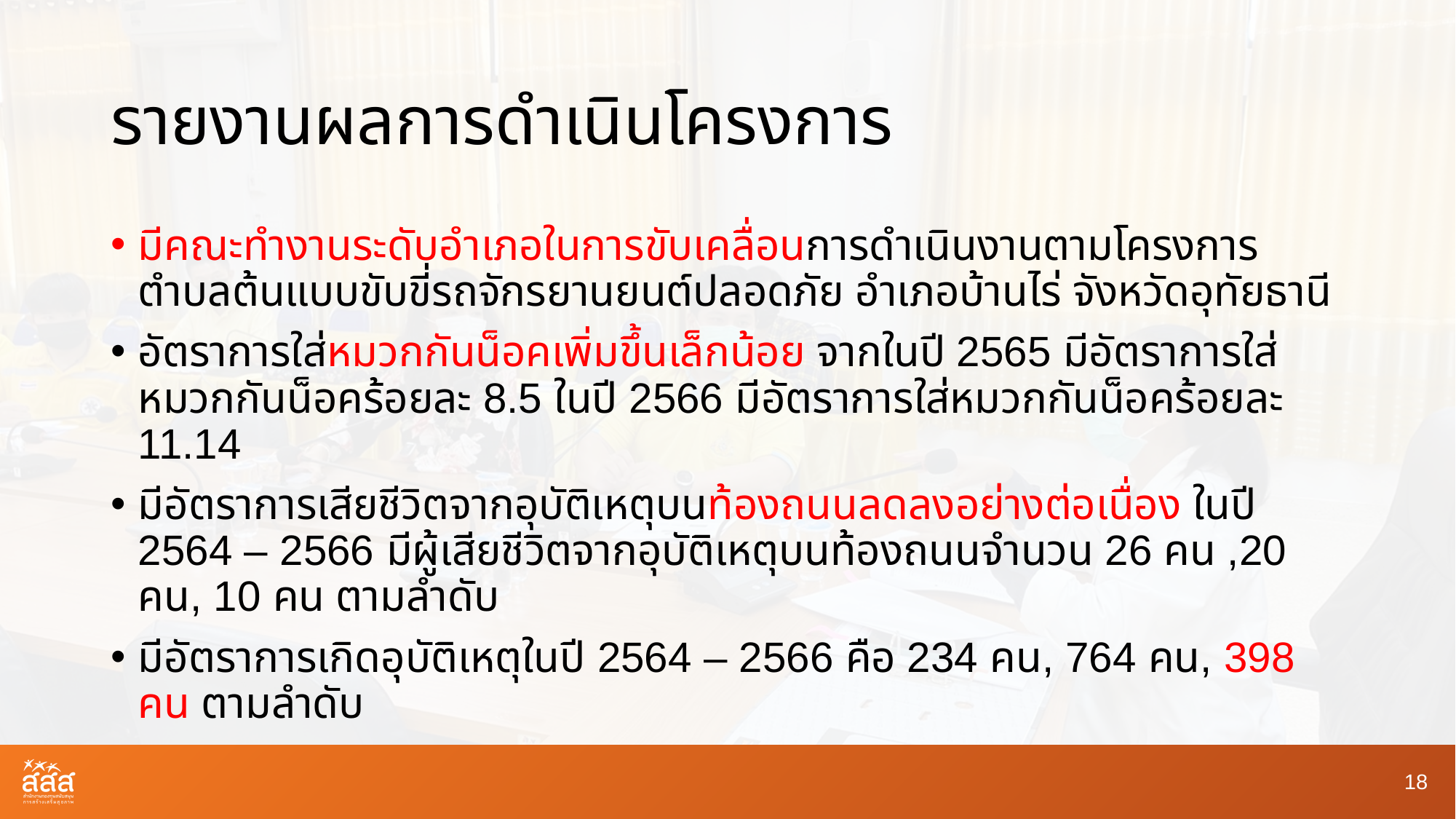

# รายงานผลการดำเนินโครงการ
มีคณะทำงานระดับอำเภอในการขับเคลื่อนการดำเนินงานตามโครงการตำบลต้นแบบขับขี่รถจักรยานยนต์ปลอดภัย อำเภอบ้านไร่ จังหวัดอุทัยธานี
อัตราการใส่หมวกกันน็อคเพิ่มขึ้นเล็กน้อย จากในปี 2565 มีอัตราการใส่หมวกกันน็อคร้อยละ 8.5 ในปี 2566 มีอัตราการใส่หมวกกันน็อคร้อยละ 11.14
มีอัตราการเสียชีวิตจากอุบัติเหตุบนท้องถนนลดลงอย่างต่อเนื่อง ในปี 2564 – 2566 มีผู้เสียชีวิตจากอุบัติเหตุบนท้องถนนจำนวน 26 คน ,20 คน, 10 คน ตามลำดับ
มีอัตราการเกิดอุบัติเหตุในปี 2564 – 2566 คือ 234 คน, 764 คน, 398 คน ตามลำดับ
18